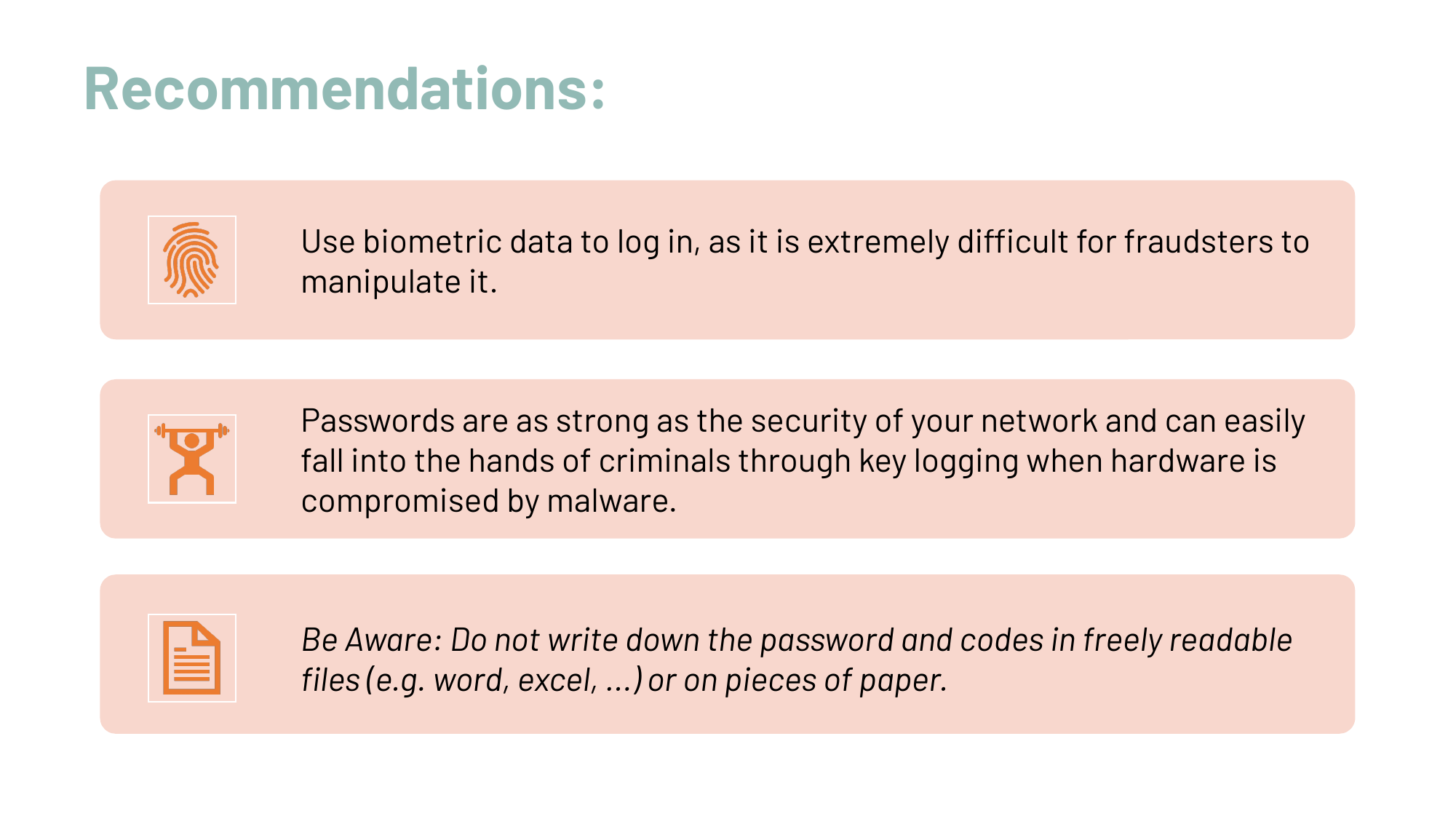

# Recommendations:
Use biometric data to log in, as it is extremely difficult for fraudsters to manipulate it.
Passwords are as strong as the security of your network and can easily fall into the hands of criminals through key logging when hardware is compromised by malware.
Be Aware: Do not write down the password and codes in freely readable files (e.g. word, excel, ...) or on pieces of paper.